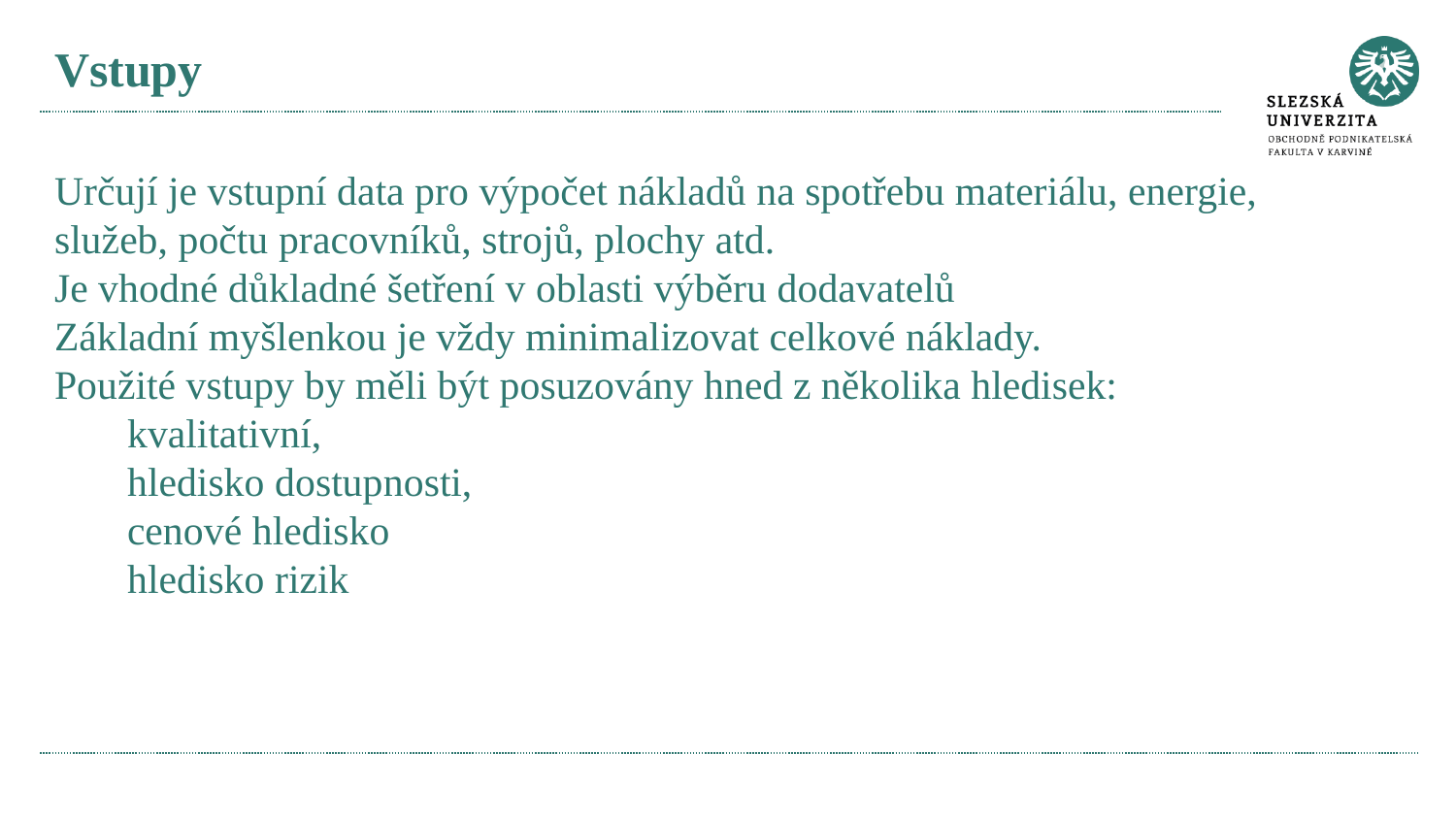

# Vstupy
Určují je vstupní data pro výpočet nákladů na spotřebu materiálu, energie, služeb, počtu pracovníků, strojů, plochy atd.
Je vhodné důkladné šetření v oblasti výběru dodavatelů
Základní myšlenkou je vždy minimalizovat celkové náklady.
Použité vstupy by měli být posuzovány hned z několika hledisek:
kvalitativní,
hledisko dostupnosti,
cenové hledisko
hledisko rizik